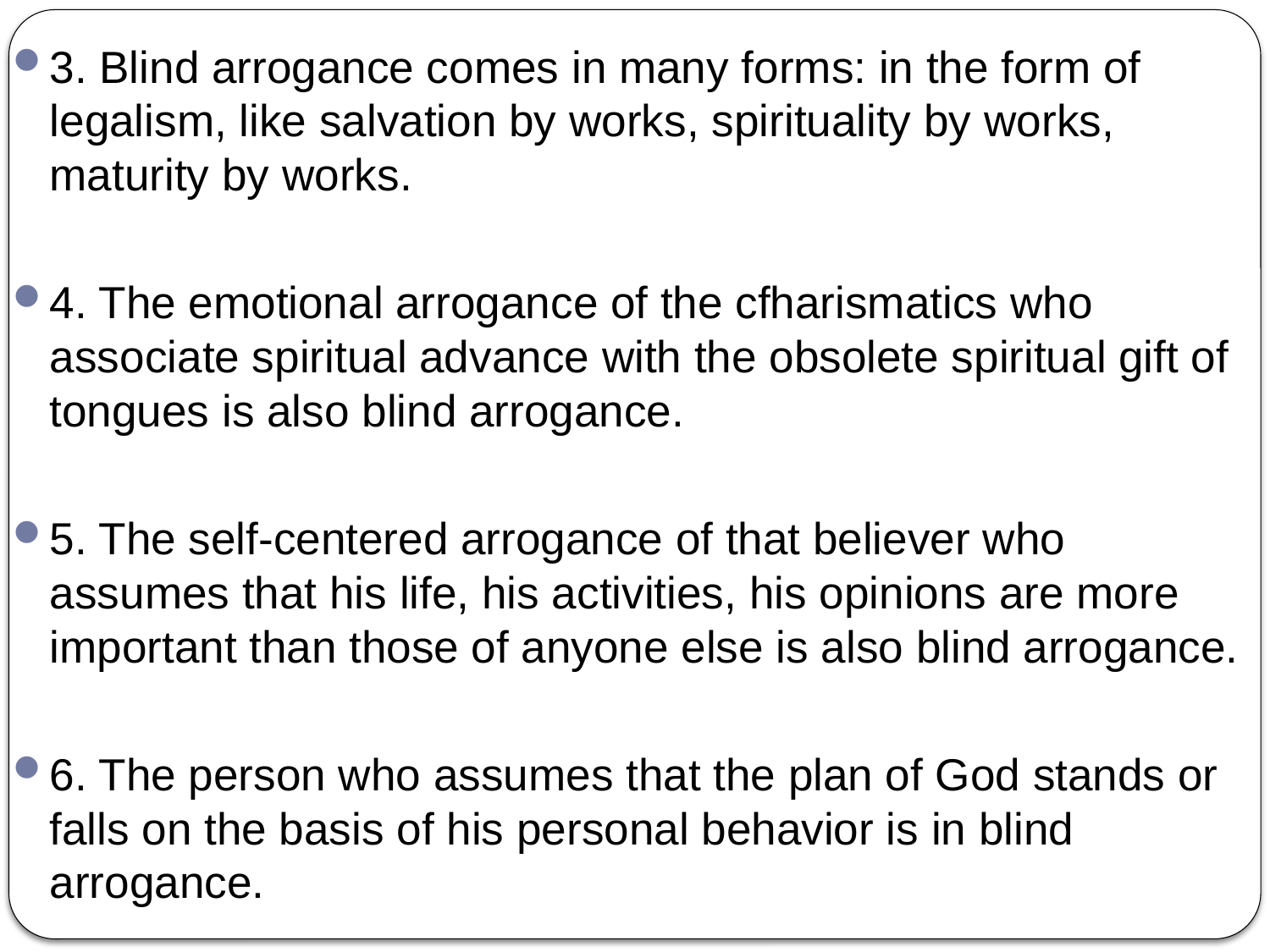

3. Blind arrogance comes in many forms: in the form of legalism, like salvation by works, spirituality by works, maturity by works.

4. The emotional arrogance of the cfharismatics who associate spiritual advance with the obsolete spiritual gift of tongues is also blind arrogance.

5. The self-centered arrogance of that believer who assumes that his life, his activities, his opinions are more important than those of anyone else is also blind arrogance.

6. The person who assumes that the plan of God stands or falls on the basis of his personal behavior is in blind arrogance.